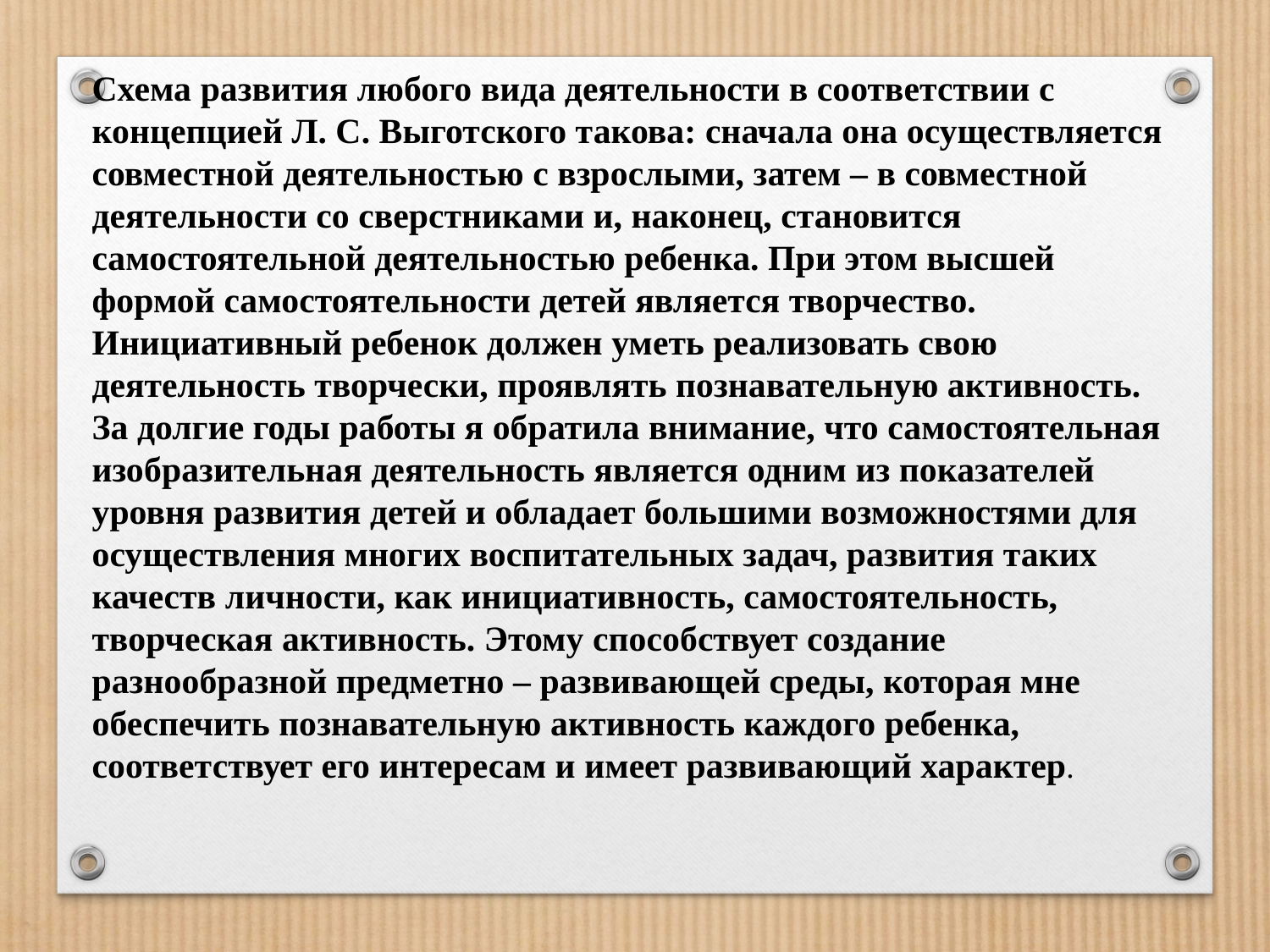

Схема развития любого вида деятельности в соответствии с концепцией Л. С. Выготского такова: сначала она осуществляется совместной деятельностью с взрослыми, затем – в совместной деятельности со сверстниками и, наконец, становится самостоятельной деятельностью ребенка. При этом высшей формой самостоятельности детей является творчество. Инициативный ребенок должен уметь реализовать свою деятельность творчески, проявлять познавательную активность. За долгие годы работы я обратила внимание, что самостоятельная изобразительная деятельность является одним из показателей уровня развития детей и обладает большими возможностями для осуществления многих воспитательных задач, развития таких качеств личности, как инициативность, самостоятельность, творческая активность. Этому способствует создание разнообразной предметно – развивающей среды, которая мне обеспечить познавательную активность каждого ребенка, соответствует его интересам и имеет развивающий характер.